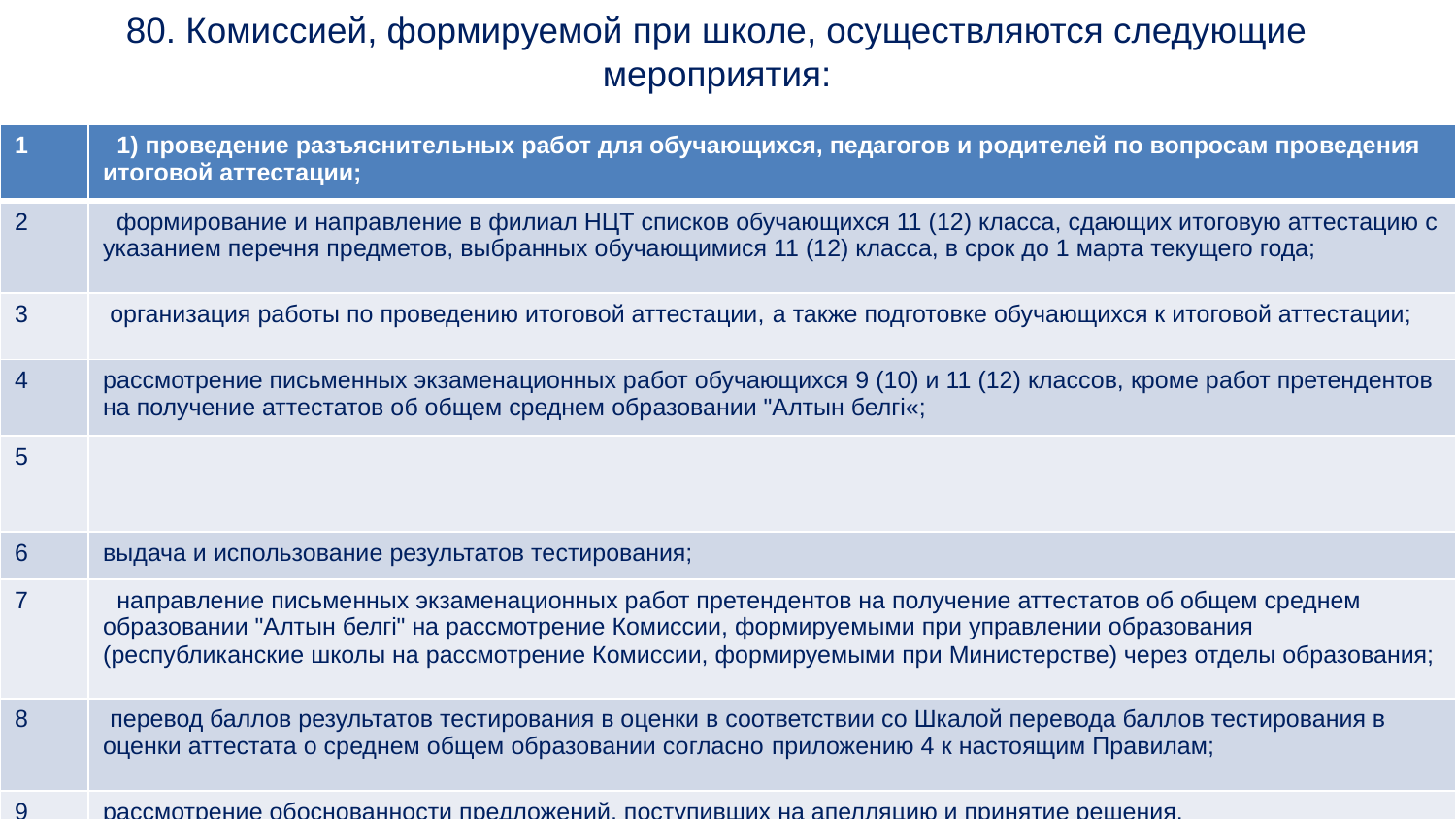

# 80. Комиссией, формируемой при школе, осуществляются следующие мероприятия:
| 1 | 1) проведение разъяснительных работ для обучающихся, педагогов и родителей по вопросам проведения итоговой аттестации; |
| --- | --- |
| 2 | формирование и направление в филиал НЦТ списков обучающихся 11 (12) класса, сдающих итоговую аттестацию с указанием перечня предметов, выбранных обучающимися 11 (12) класса, в срок до 1 марта текущего года; |
| 3 | организация работы по проведению итоговой аттестации, а также подготовке обучающихся к итоговой аттестации; |
| 4 | рассмотрение письменных экзаменационных работ обучающихся 9 (10) и 11 (12) классов, кроме работ претендентов на получение аттестатов об общем среднем образовании "Алтын белгі«; |
| 5 |  |
| 6 | выдача и использование результатов тестирования; |
| 7 | направление письменных экзаменационных работ претендентов на получение аттестатов об общем среднем образовании "Алтын белгі" на рассмотрение Комиссии, формируемыми при управлении образования (республиканские школы на рассмотрение Комиссии, формируемыми при Министерстве) через отделы образования; |
| 8 | перевод баллов результатов тестирования в оценки в соответствии со Шкалой перевода баллов тестирования в оценки аттестата о среднем общем образовании согласно приложению 4 к настоящим Правилам; |
| 9 | рассмотрение обоснованности предложений, поступивших на апелляцию и принятие решения. |